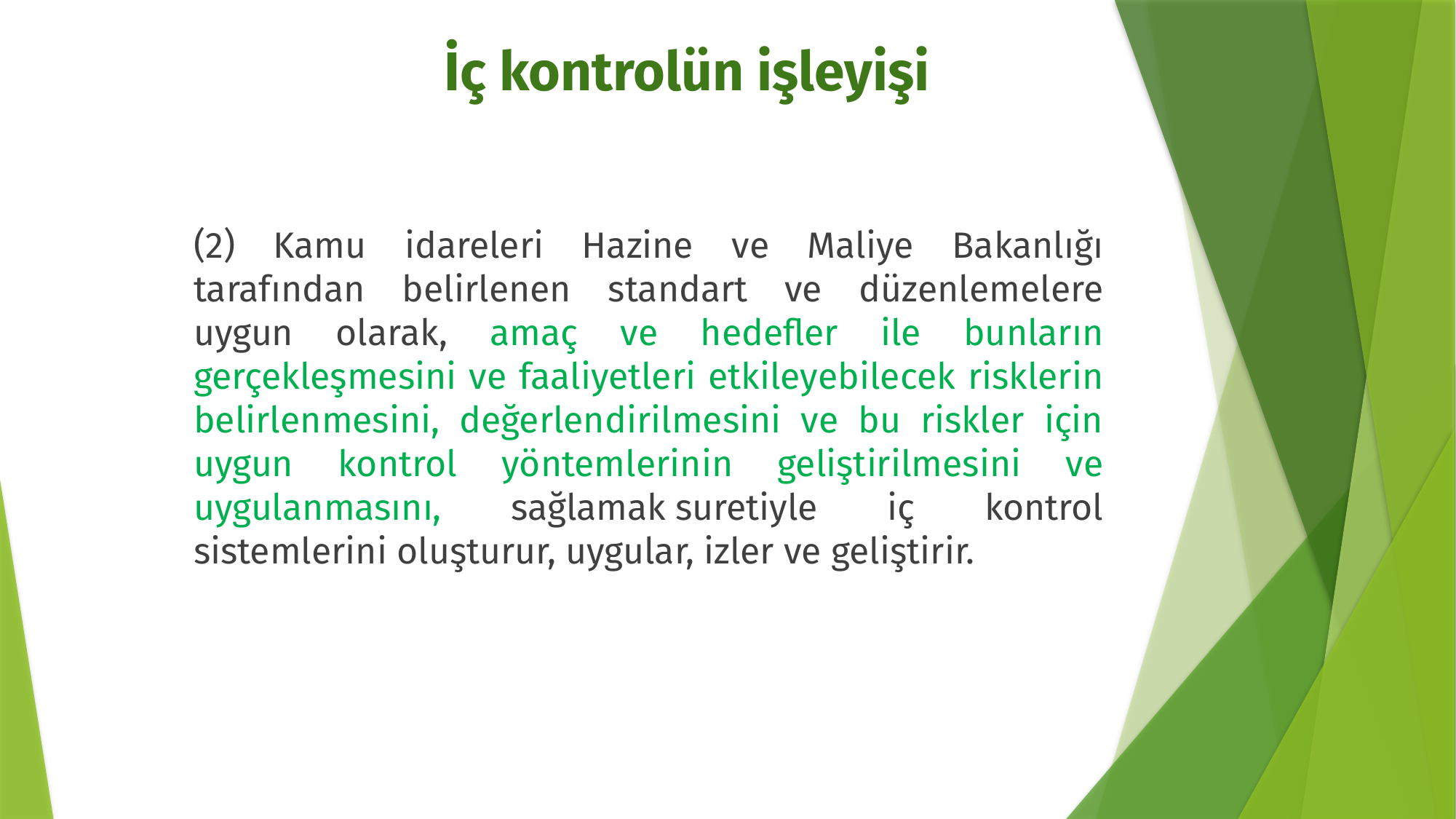

# İç kontrolün işleyişi
(2) Kamu idareleri Hazine ve Maliye Bakanlığı tarafından belirlenen standart ve düzenlemelere uygun olarak, amaç ve hedefler ile bunların gerçekleşmesini ve faaliyetleri etkileyebilecek risklerin belirlenmesini, değerlendirilmesini ve bu riskler için uygun kontrol yöntemlerinin geliştirilmesini ve uygulanmasını, sağlamak suretiyle iç kontrol sistemlerini oluşturur, uygular, izler ve geliştirir.